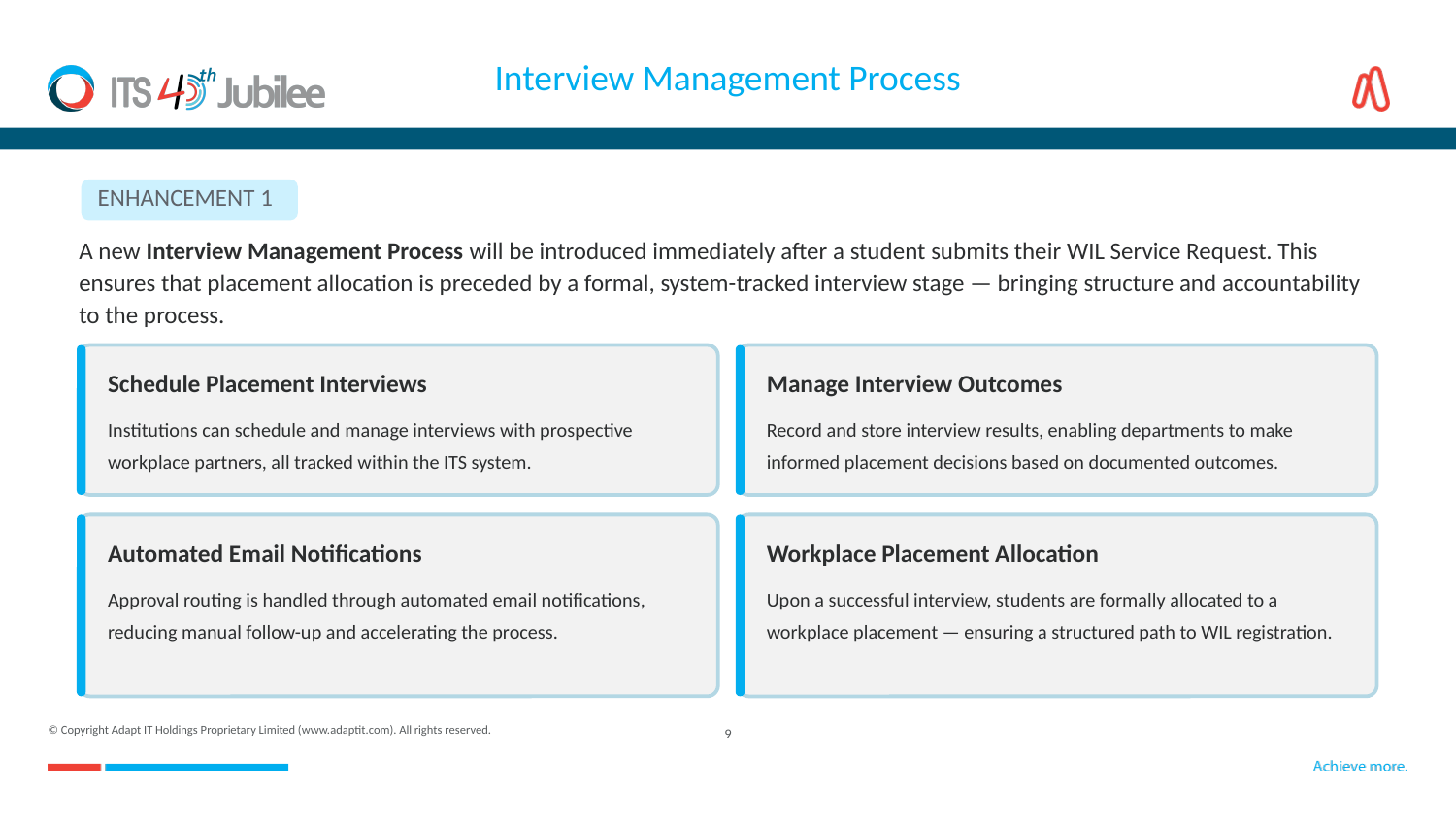

Interview Management Process

ENHANCEMENT 1
A new Interview Management Process will be introduced immediately after a student submits their WIL Service Request. This ensures that placement allocation is preceded by a formal, system-tracked interview stage — bringing structure and accountability to the process.

Schedule Placement Interviews
Manage Interview Outcomes
Institutions can schedule and manage interviews with prospective workplace partners, all tracked within the ITS system.
Record and store interview results, enabling departments to make informed placement decisions based on documented outcomes.

Automated Email Notifications
Workplace Placement Allocation
Approval routing is handled through automated email notifications, reducing manual follow-up and accelerating the process.
Upon a successful interview, students are formally allocated to a workplace placement — ensuring a structured path to WIL registration.